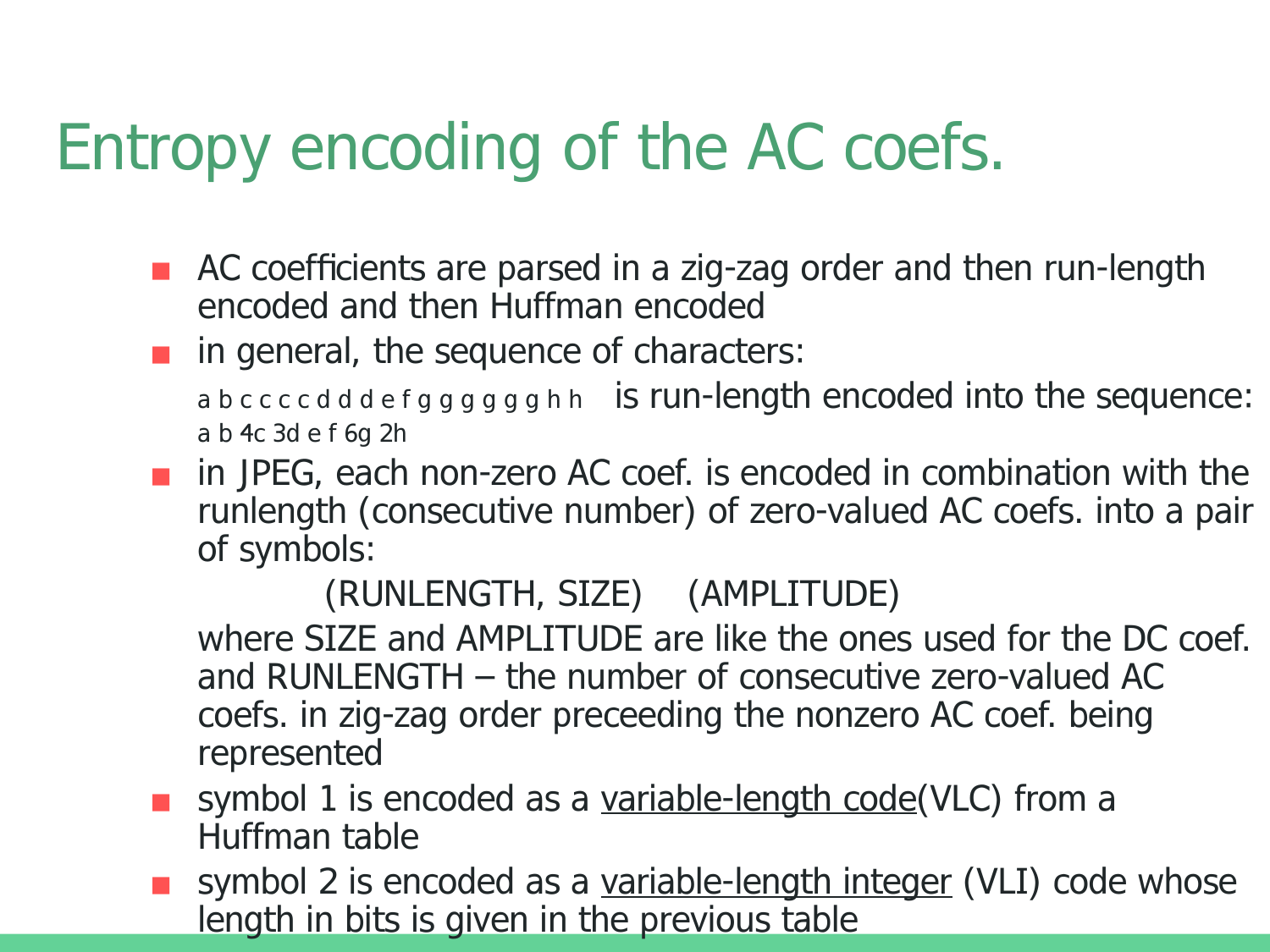

# Entropy encoding of the AC coefs.
AC coefficients are parsed in a zig-zag order and then run-length encoded and then Huffman encoded
in general, the sequence of characters:
	a b c c c c d d d e f g g g g g g h h    is run-length encoded into the sequence:
	a b 4c 3d e f 6g 2h
in JPEG, each non-zero AC coef. is encoded in combination with the runlength (consecutive number) of zero-valued AC coefs. into a pair of symbols:
		(RUNLENGTH, SIZE)    (AMPLITUDE)
	where SIZE and AMPLITUDE are like the ones used for the DC coef. and RUNLENGTH – the number of consecutive zero-valued AC coefs. in zig-zag order preceeding the nonzero AC coef. being represented
symbol 1 is encoded as a variable-length code(VLC) from a Huffman table
symbol 2 is encoded as a variable-length integer (VLI) code whose length in bits is given in the previous table